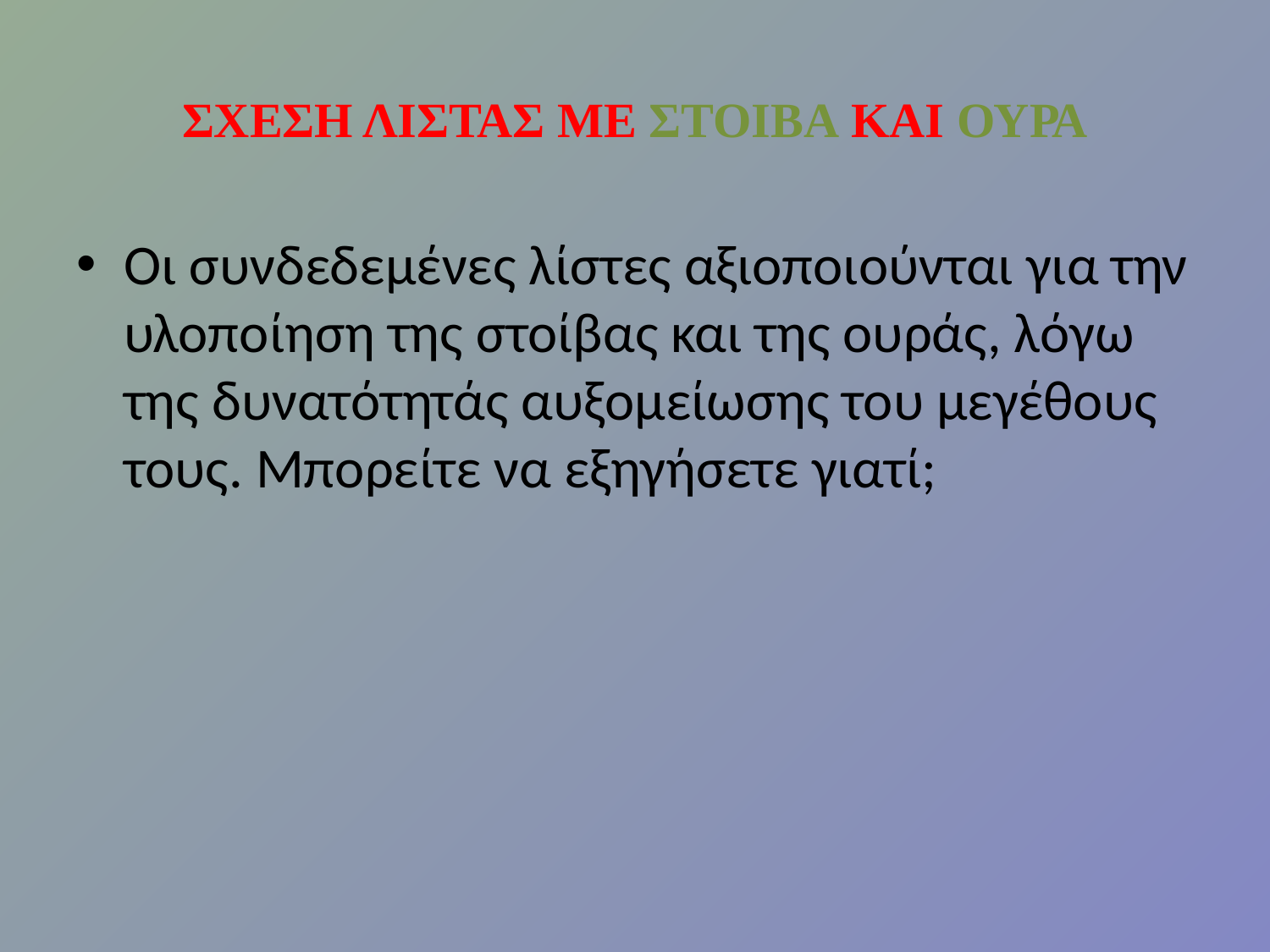

# ΣΧΕΣΗ ΛΙΣΤΑΣ ΜΕ ΣΤΟΙΒΑ ΚΑΙ ΟΥΡΑ
Οι συνδεδεμένες λίστες αξιοποιούνται για την υλοποίηση της στοίβας και της ουράς, λόγω της δυνατότητάς αυξομείωσης του μεγέθους τους. Μπορείτε να εξηγήσετε γιατί;